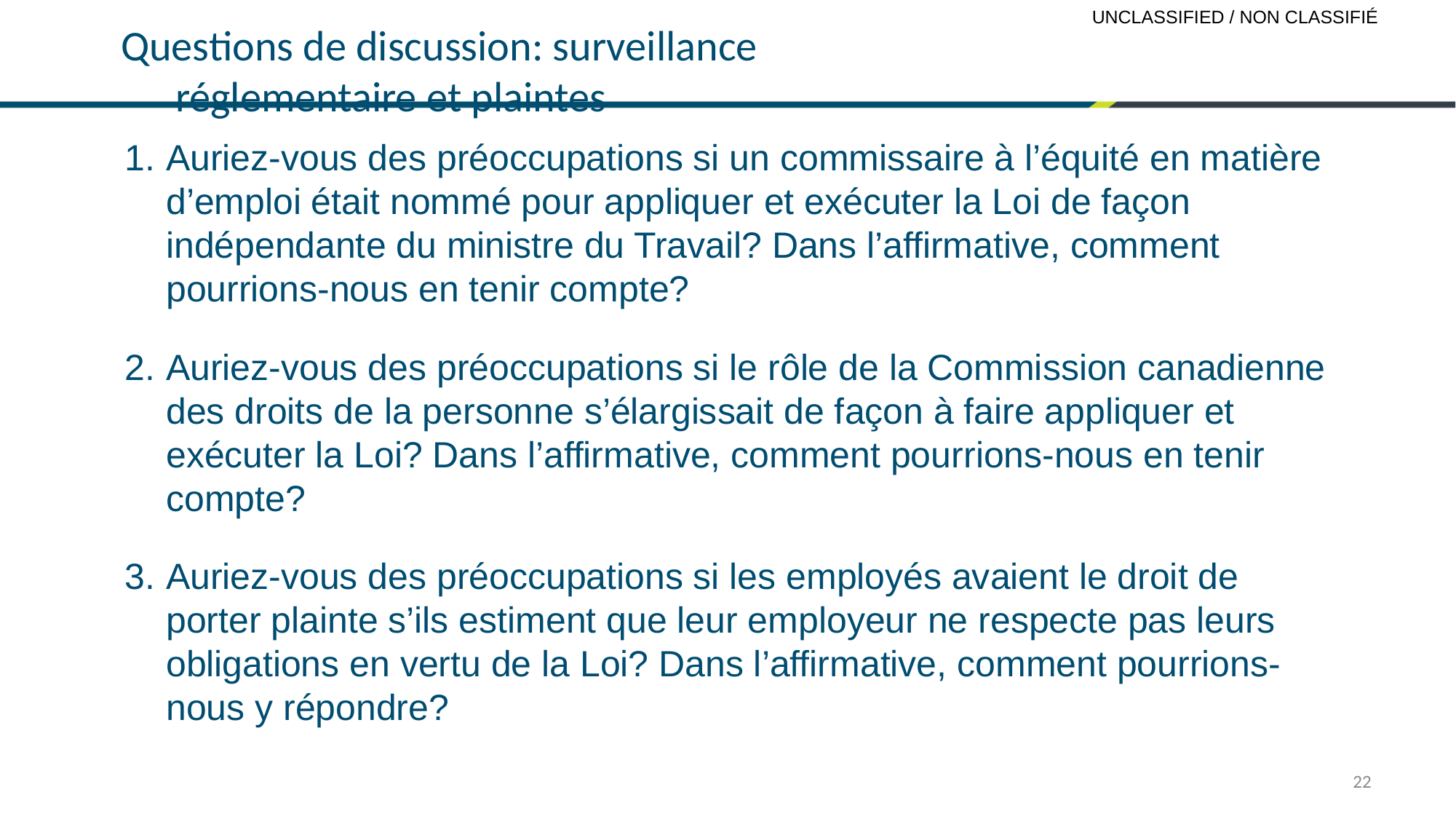

# Questions de discussion: surveillance réglementaire et plaintes
Auriez-vous des préoccupations si un commissaire à l’équité en matière d’emploi était nommé pour appliquer et exécuter la Loi de façon indépendante du ministre du Travail? Dans l’affirmative, comment pourrions-nous en tenir compte?
Auriez-vous des préoccupations si le rôle de la Commission canadienne des droits de la personne s’élargissait de façon à faire appliquer et exécuter la Loi? Dans l’affirmative, comment pourrions-nous en tenir compte?
Auriez-vous des préoccupations si les employés avaient le droit de porter plainte s’ils estiment que leur employeur ne respecte pas leurs obligations en vertu de la Loi? Dans l’affirmative, comment pourrions-nous y répondre?

22